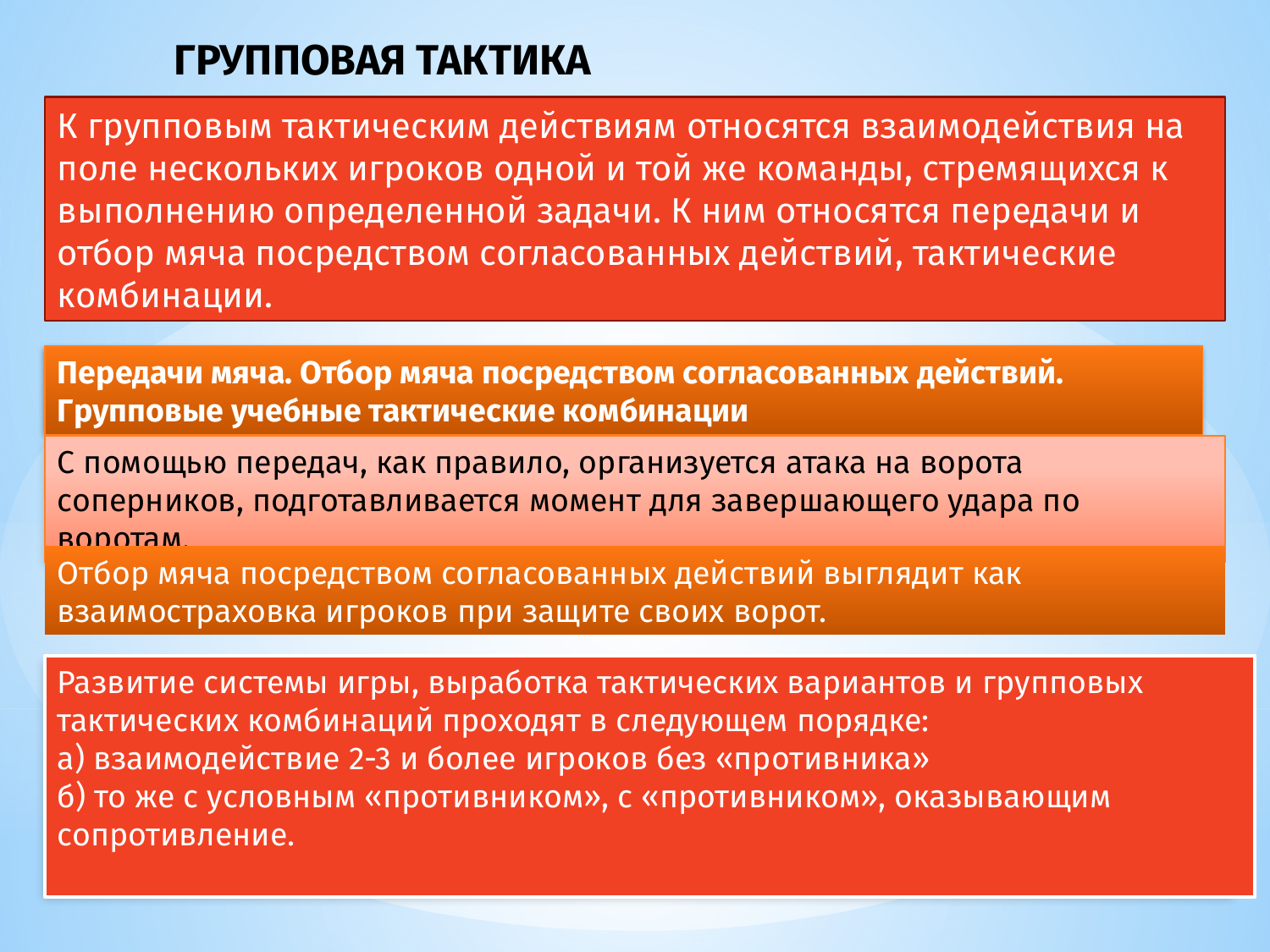

ГРУППОВАЯ ТАКТИКА

К групповым тактическим действиям относятся взаимодействия на поле нескольких игроков одной и той же команды, стремящихся к выполнению определенной задачи. К ним относятся передачи и отбор мяча посредством согласованных действий, тактические комбинации.
Передачи мяча. Отбор мяча посредством согласованных действий.
Групповые учебные тактические комбинации
С помощью передач, как правило, организуется атака на ворота соперников, подготавливается момент для завершающего удара по воротам.
Отбор мяча посредством согласованных действий выглядит как взаимостраховка игроков при защите своих ворот.
Развитие системы игры, выработка тактических вариантов и групповых тактических комбинаций проходят в следующем порядке:
а) взаимодействие 2-3 и более игроков без «противника»
б) то же с условным «противником», с «противником», оказывающим сопротивление.